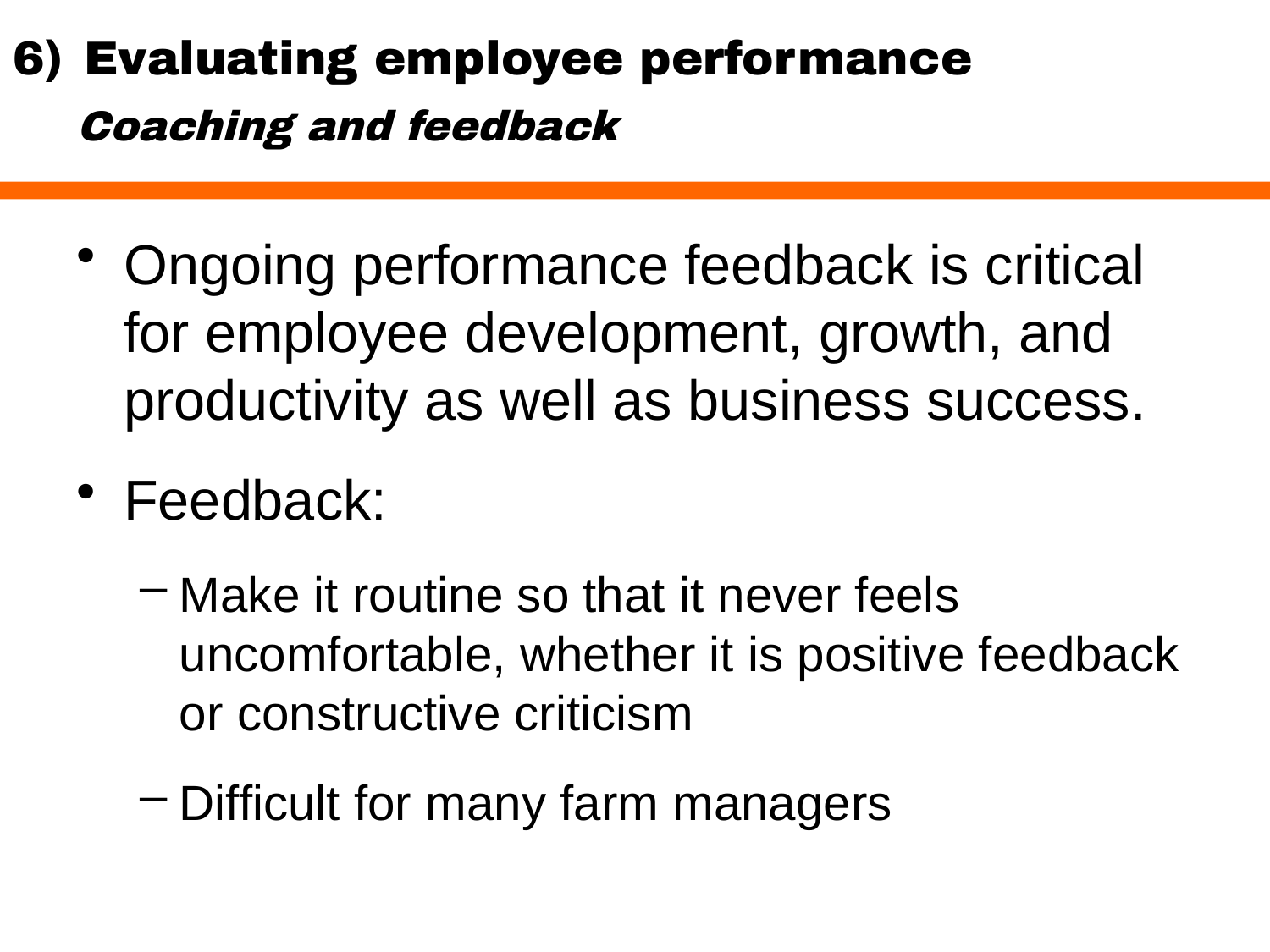

Evaluating employee performance
	Coaching and feedback
Ongoing performance feedback is critical for employee development, growth, and productivity as well as business success.
Feedback:
Make it routine so that it never feels uncomfortable, whether it is positive feedback or constructive criticism
Difficult for many farm managers